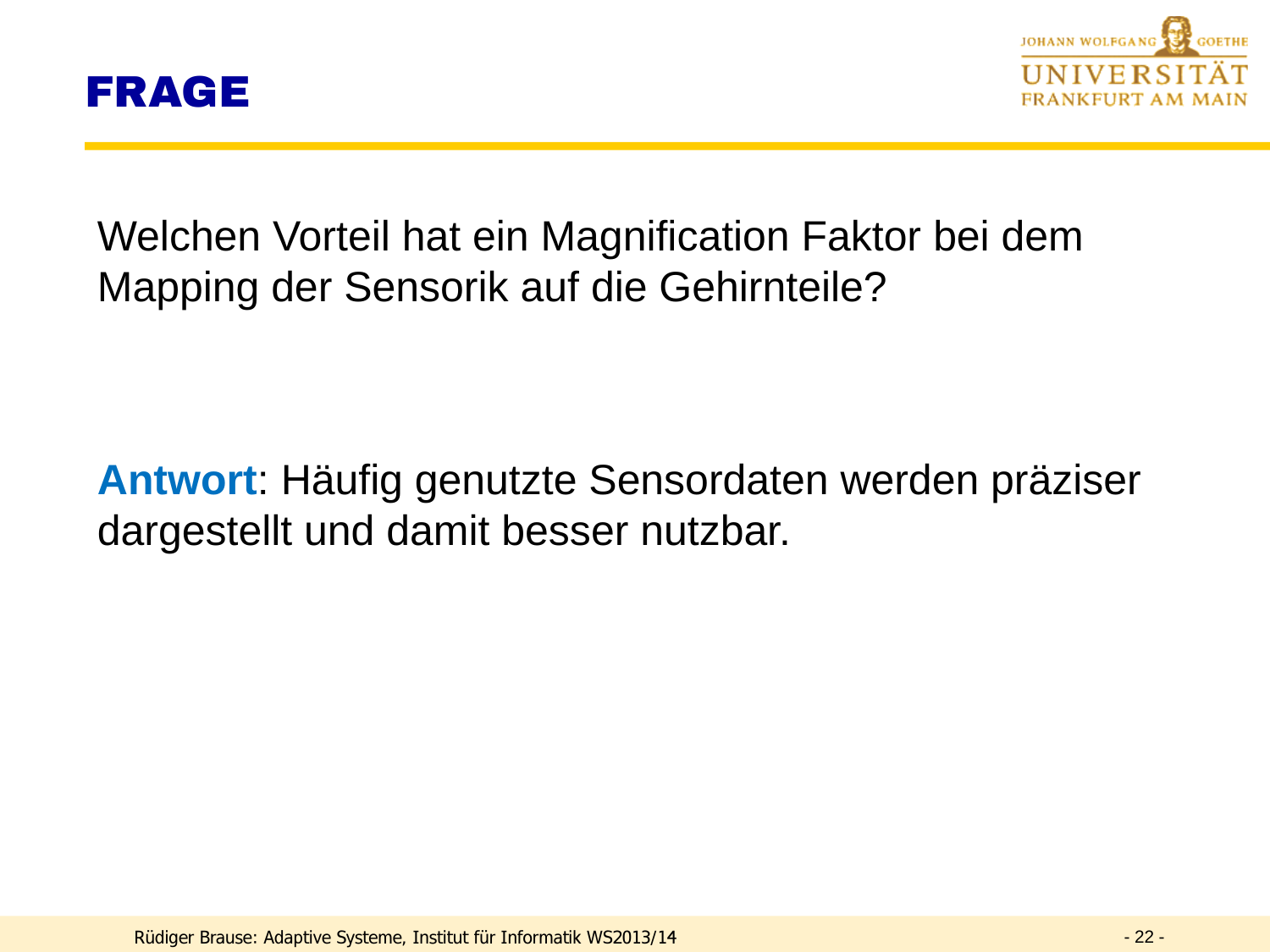

# FRAGE
Welchen Vorteil hat ein Magnification Faktor bei dem Mapping der Sensorik auf die Gehirnteile?
Antwort: Häufig genutzte Sensordaten werden präziser dargestellt und damit besser nutzbar.
- 22 -
Rüdiger Brause: Adaptive Systeme, Institut für Informatik WS2013/14